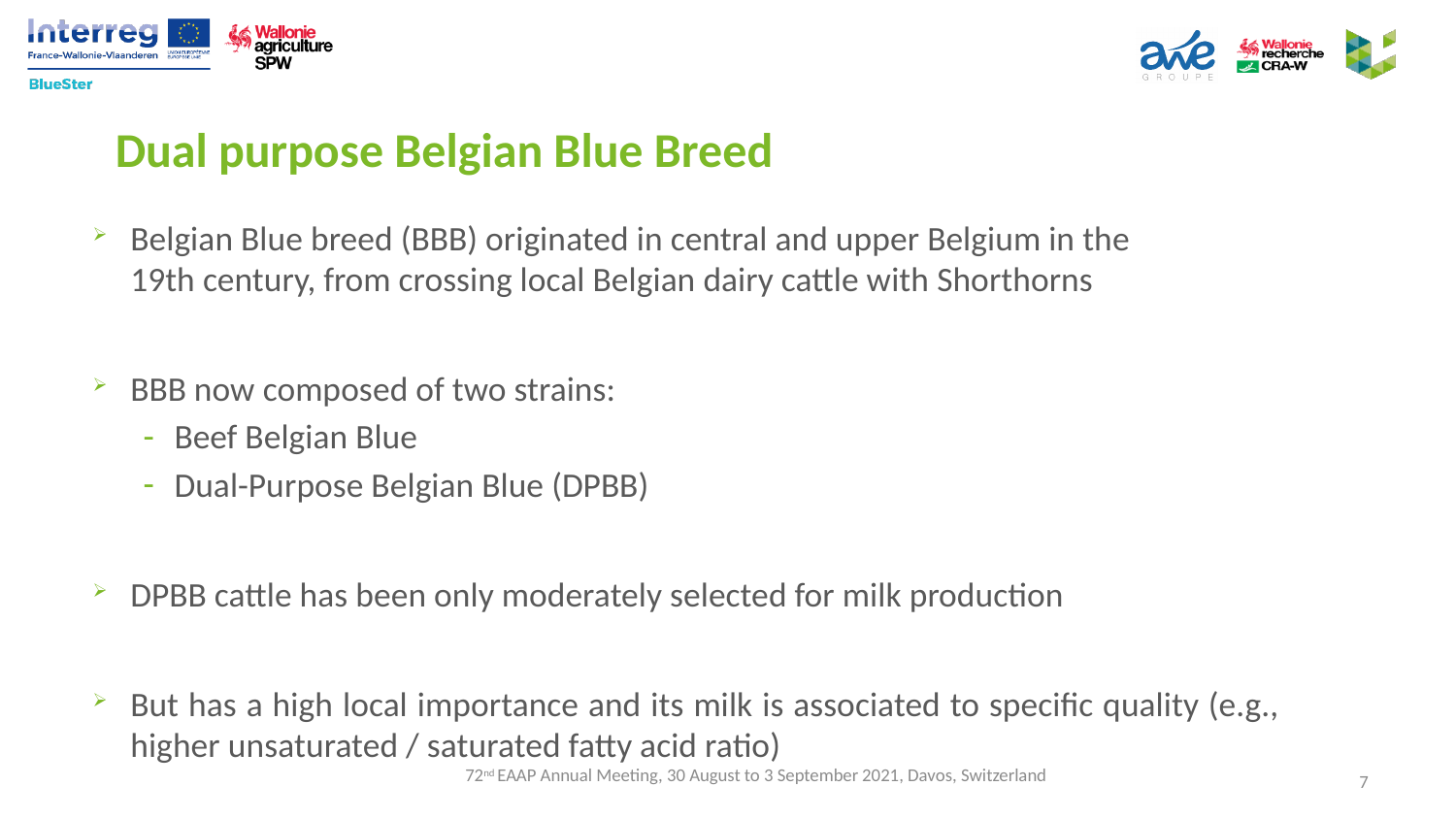

# Dual purpose Belgian Blue Breed
Belgian Blue breed (BBB) originated in central and upper Belgium in the
19th century, from crossing local Belgian dairy cattle with Shorthorns

BBB now composed of two strains:
Beef Belgian Blue
Dual-Purpose Belgian Blue (DPBB)

DPBB cattle has been only moderately selected for milk production

But has a high local importance and its milk is associated to specific quality (e.g., higher unsaturated / saturated fatty acid ratio)

72nd EAAP Annual Meeting, 30 August to 3 September 2021, Davos, Switzerland
7